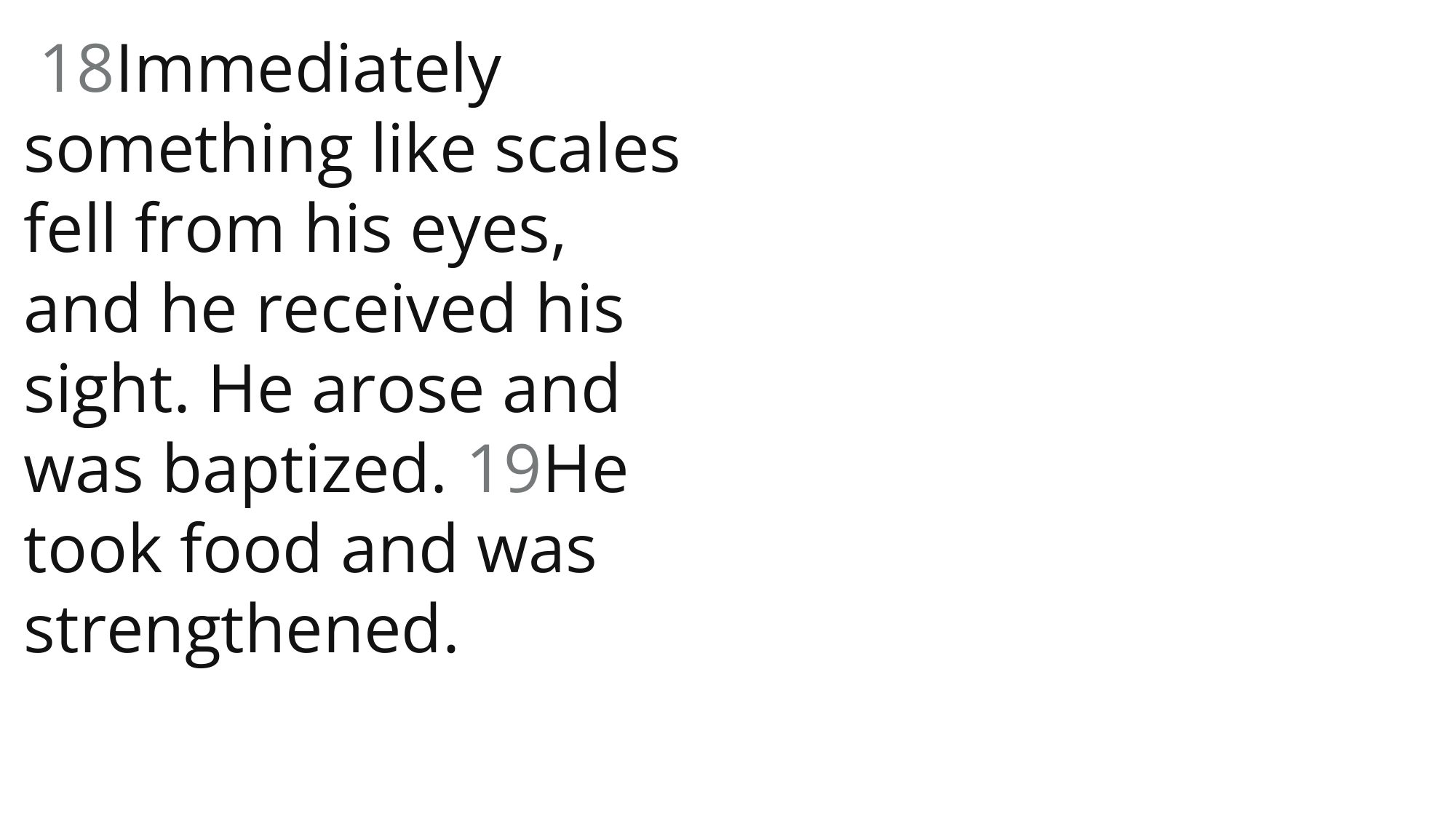

18Immediately something like scales fell from his eyes, and he received his sight. He arose and was baptized. 19He took food and was strengthened.